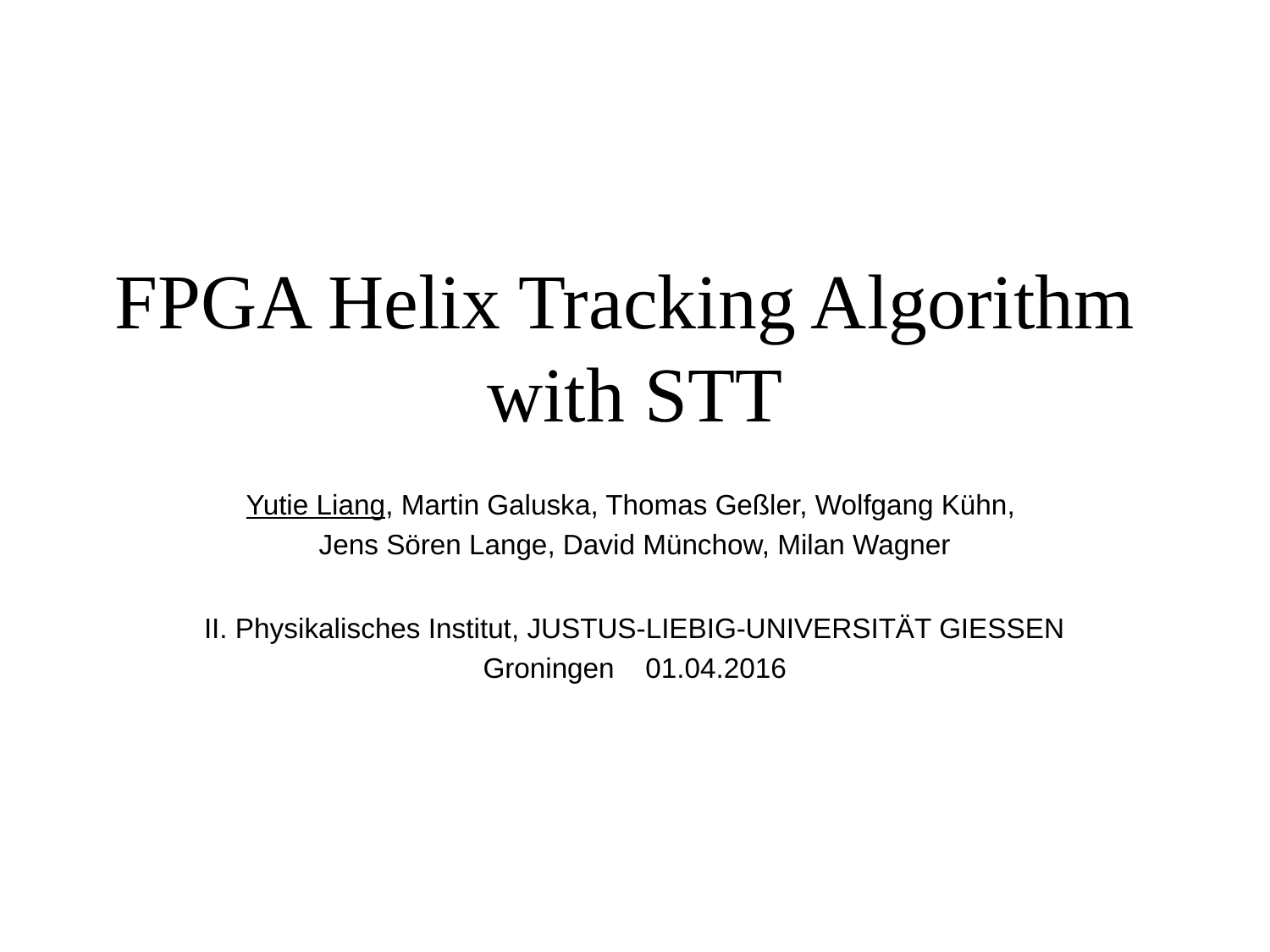

# FPGA Helix Tracking Algorithm with STT
Yutie Liang, Martin Galuska, Thomas Geßler, Wolfgang Kühn,
Jens Sören Lange, David Münchow, Milan Wagner

II. Physikalisches Institut, JUSTUS-LIEBIG-UNIVERSITÄT GIESSEN
Groningen    01.04.2016